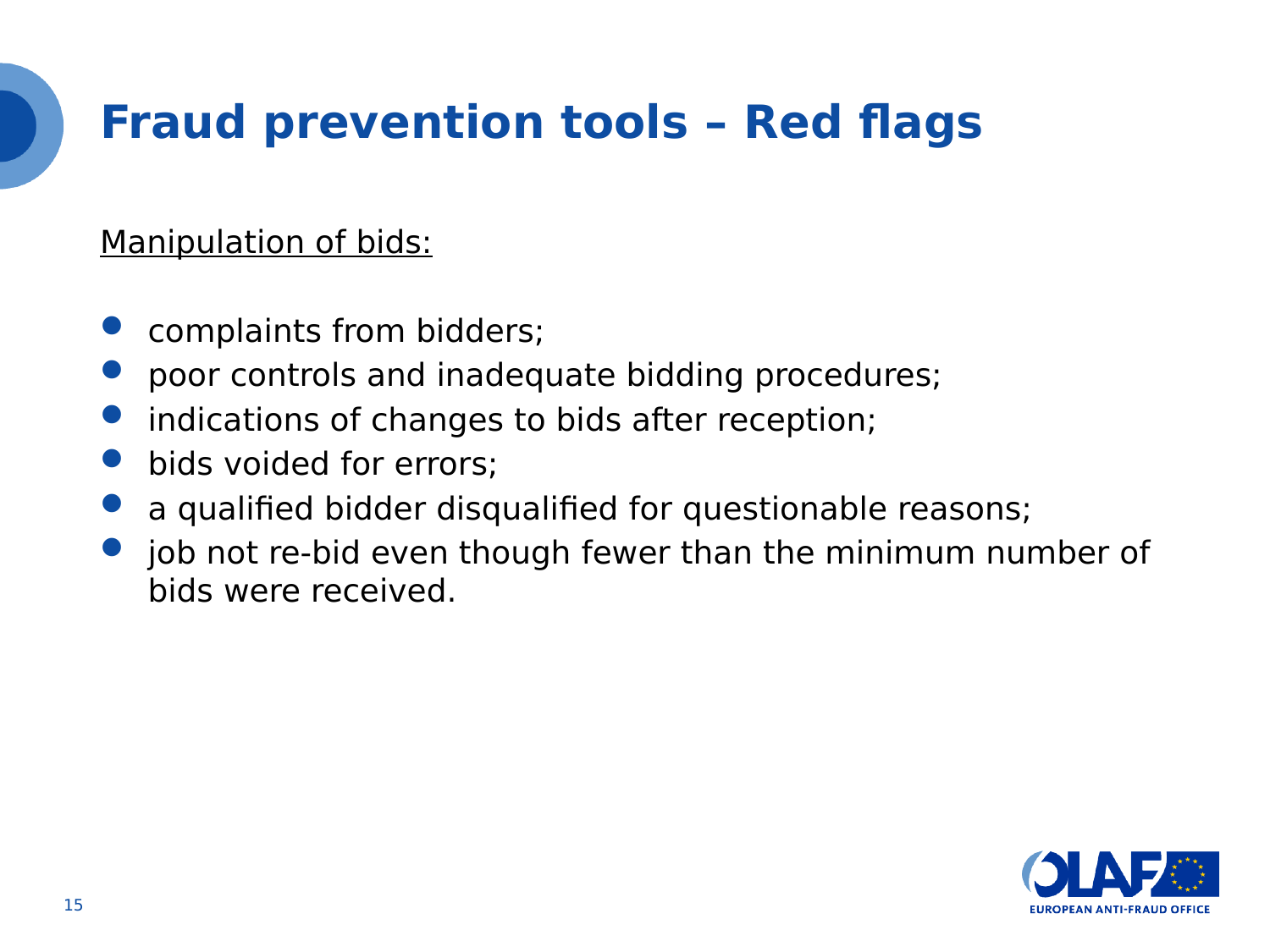

# Fraud prevention tools – Red flags
Manipulation of bids:

complaints from bidders;
poor controls and inadequate bidding procedures;
indications of changes to bids after reception;
bids voided for errors;
a qualified bidder disqualified for questionable reasons;
job not re-bid even though fewer than the minimum number of bids were received.

15